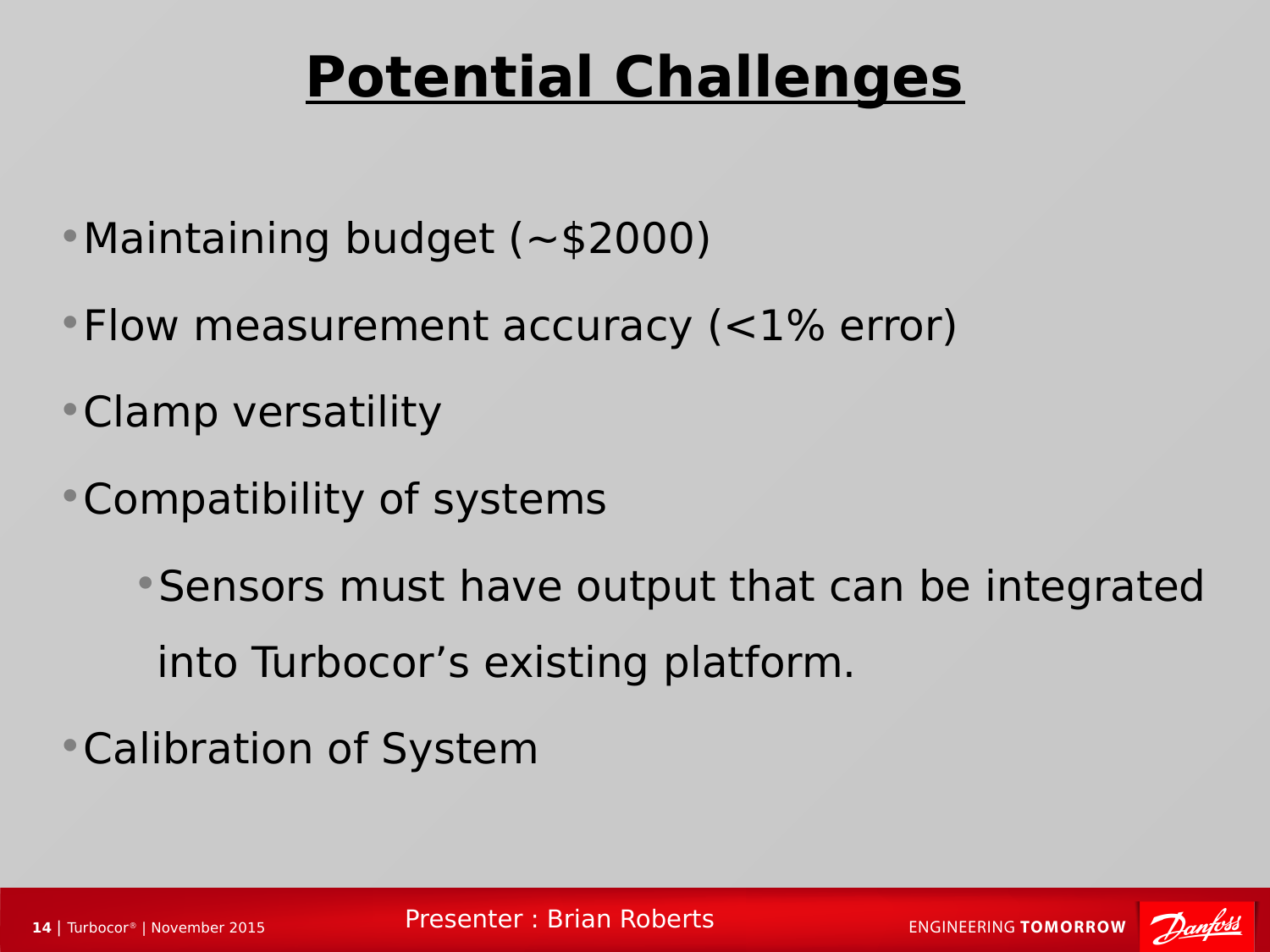

# Potential Challenges
Maintaining budget (~$2000)
Flow measurement accuracy (<1% error)
Clamp versatility
Compatibility of systems
Sensors must have output that can be integrated into Turbocor’s existing platform.
Calibration of System
Presenter : Brian Roberts